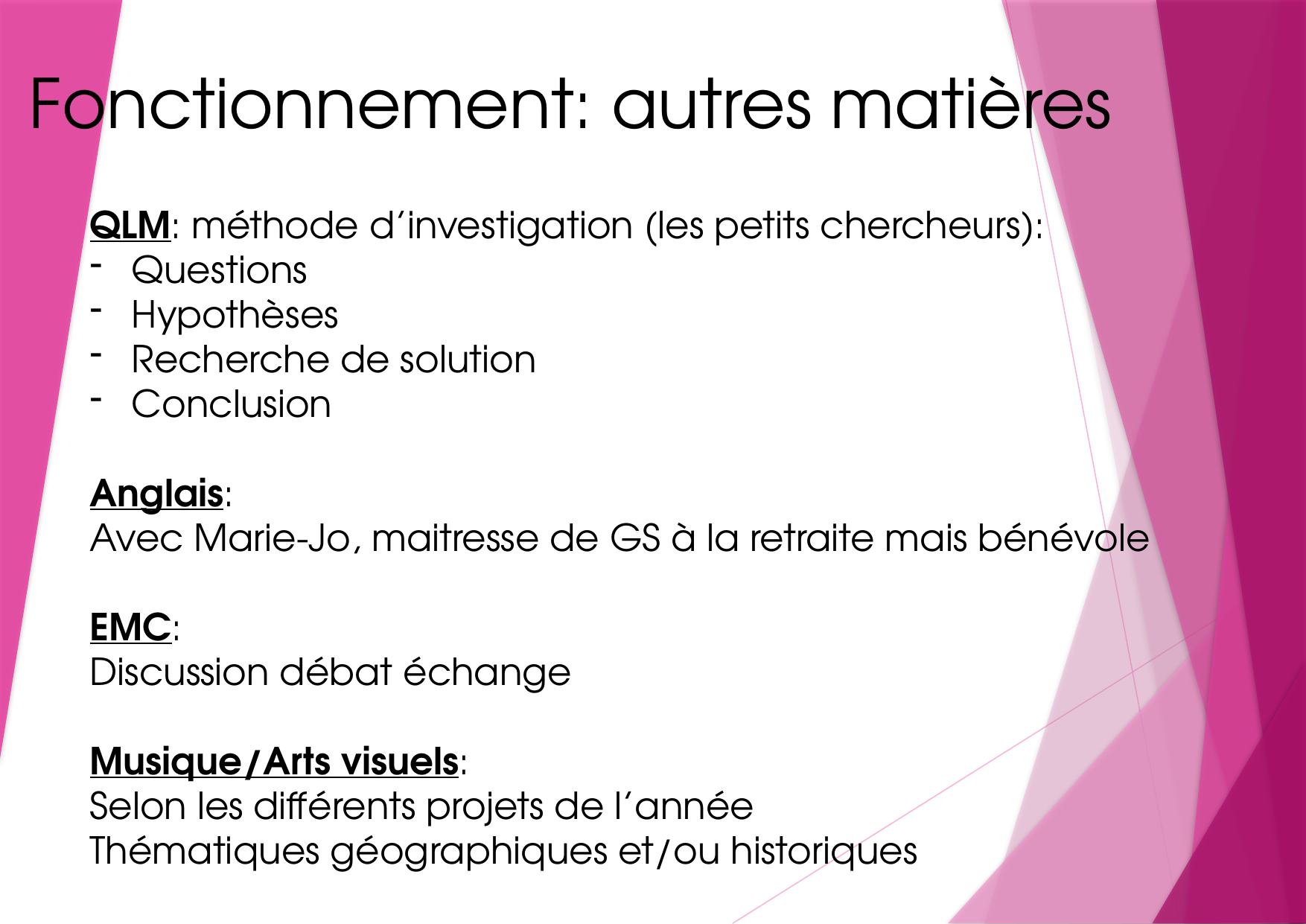

Fonctionnement: autres matières
QLM: méthode d’investigation (les petits chercheurs):
Questions
Hypothèses
Recherche de solution
Conclusion

Anglais:
Avec Marie-Jo, maitresse de GS à la retraite mais bénévole

EMC:
Discussion débat échange

Musique/Arts visuels:
Selon les différents projets de l’année
Thématiques géographiques et/ou historiques